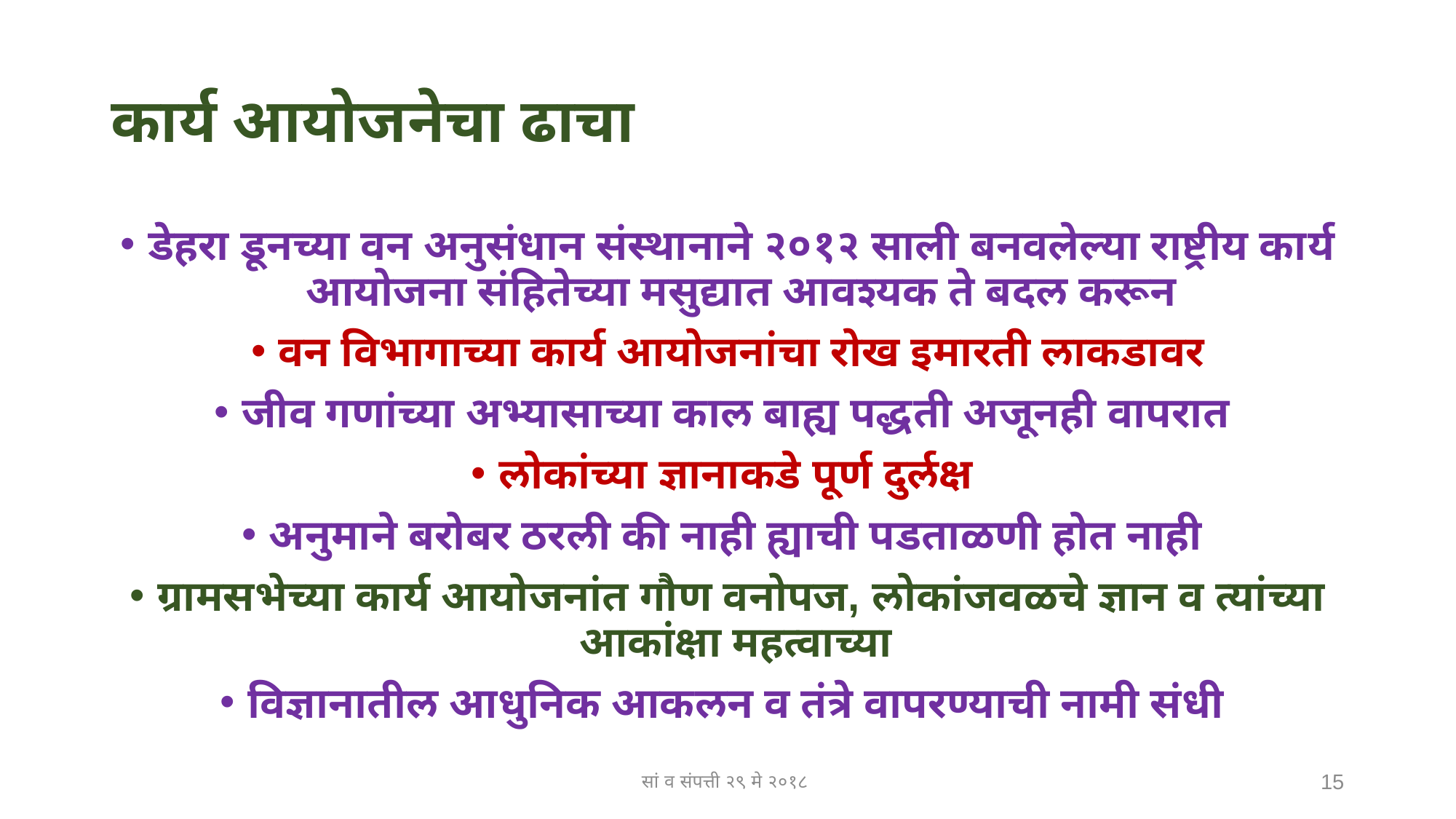

# कार्य आयोजनेचा ढाचा
डेहरा डूनच्या वन अनुसंधान संस्थानाने २०१२ साली बनवलेल्या राष्ट्रीय कार्य आयोजना संहितेच्या मसुद्यात आवश्यक ते बदल करून
वन विभागाच्या कार्य आयोजनांचा रोख इमारती लाकडावर
जीव गणांच्या अभ्यासाच्या काल बाह्य पद्धती अजूनही वापरात
लोकांच्या ज्ञानाकडे पूर्ण दुर्लक्ष
अनुमाने बरोबर ठरली की नाही ह्याची पडताळणी होत नाही
ग्रामसभेच्या कार्य आयोजनांत गौण वनोपज, लोकांजवळचे ज्ञान व त्यांच्या आकांक्षा महत्वाच्या
विज्ञानातील आधुनिक आकलन व तंत्रे वापरण्याची नामी संधी

सां व संपत्ती २९ मे २०१८
15